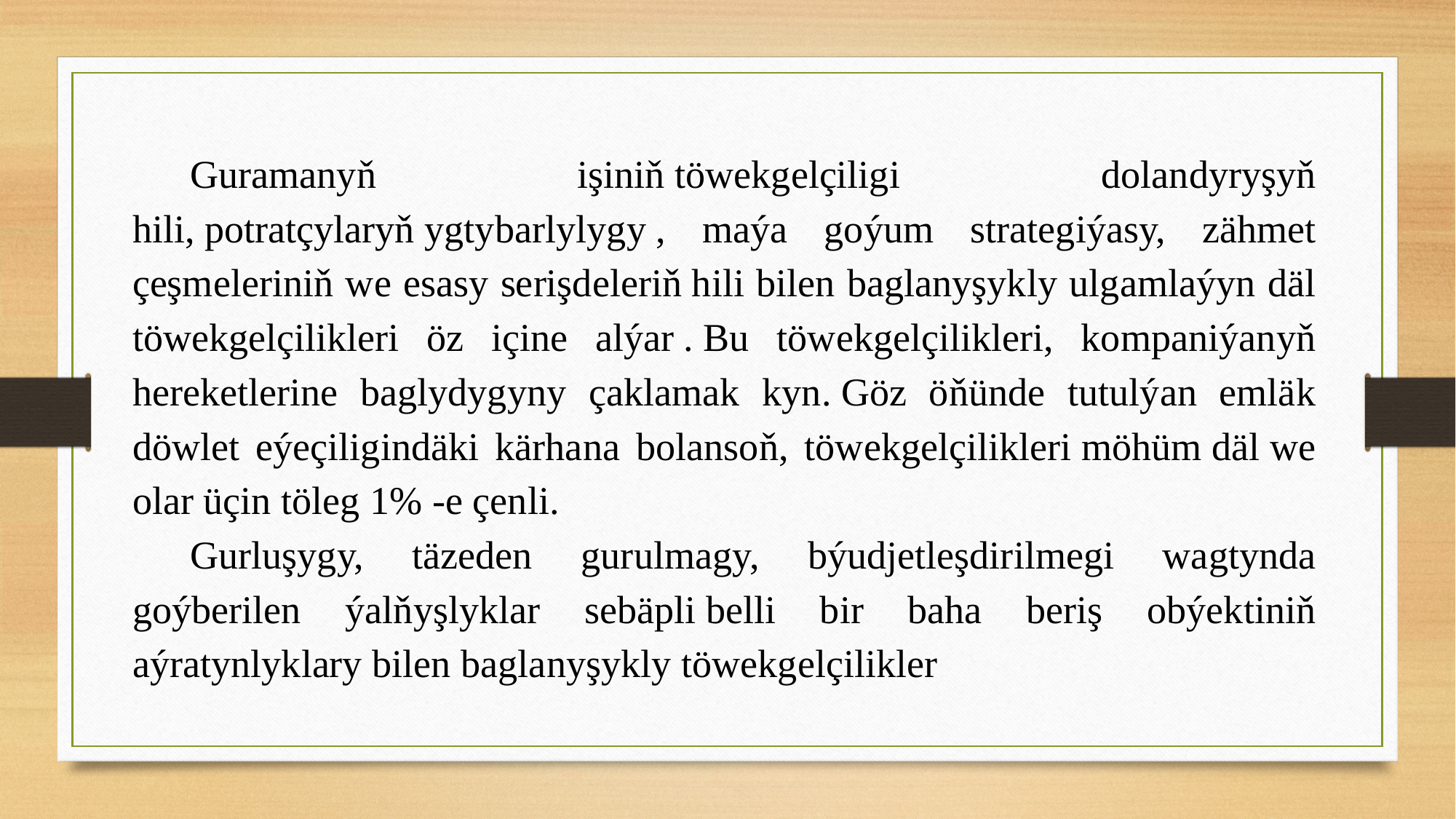

Guramanyň işiniň töwekgelçiligi dolandyryşyň hili, potratçylaryň ygtybarlylygy , maýa goýum strategiýasy, zähmet çeşmeleriniň we esasy serişdeleriň hili bilen baglanyşykly ulgamlaýyn däl töwekgelçilikleri öz içine alýar . Bu töwekgelçilikleri, kompaniýanyň hereketlerine baglydygyny çaklamak kyn. Göz öňünde tutulýan emläk döwlet eýeçiligindäki kärhana bolansoň, töwekgelçilikleri möhüm däl we olar üçin töleg 1% -e çenli.
Gurluşygy, täzeden gurulmagy, býudjetleşdirilmegi wagtynda goýberilen ýalňyşlyklar sebäpli belli bir baha beriş obýektiniň aýratynlyklary bilen baglanyşykly töwekgelçilikler